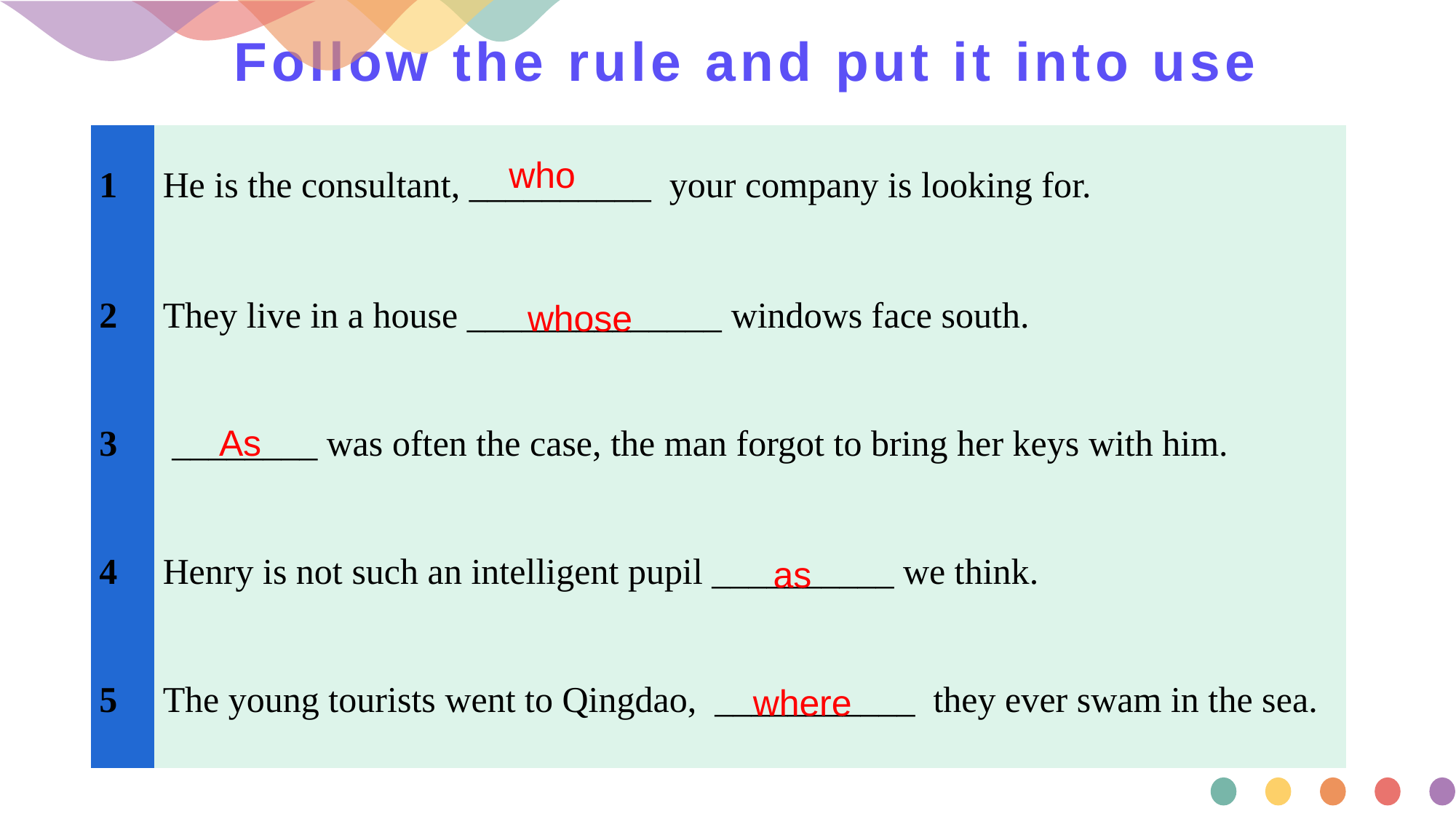

# Follow the rule and put it into use
| 1 | He is the consultant, \_\_\_\_\_\_\_\_\_\_ your company is looking for. |
| --- | --- |
| 2 | They live in a house \_\_\_\_\_\_\_\_\_\_\_\_\_\_ windows face south. |
| 3 | \_\_\_\_\_\_\_\_ was often the case, the man forgot to bring her keys with him. |
| 4 | Henry is not such an intelligent pupil \_\_\_\_\_\_\_\_\_\_ we think. |
| 5 | The young tourists went to Qingdao, \_\_\_\_\_\_\_\_\_\_\_ they ever swam in the sea. |
   who
   whose
  As
   as
 where